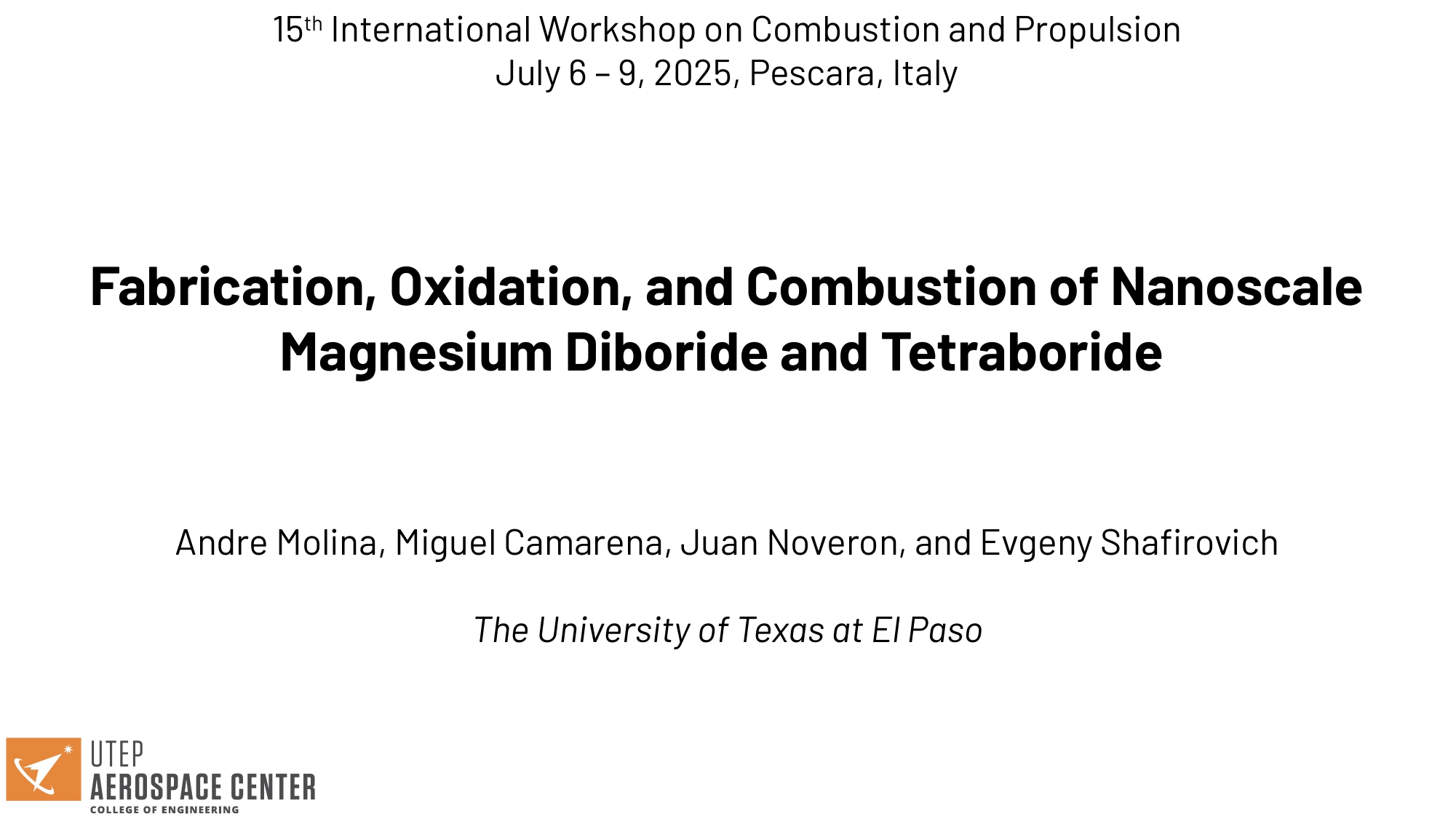

15th International Workshop on Combustion and Propulsion
July 6 – 9, 2025, Pescara, Italy
Fabrication, Oxidation, and Combustion of Nanoscale Magnesium Diboride and Tetraboride
Andre Molina, Miguel Camarena, Juan Noveron, and Evgeny Shafirovich

The University of Texas at El Paso